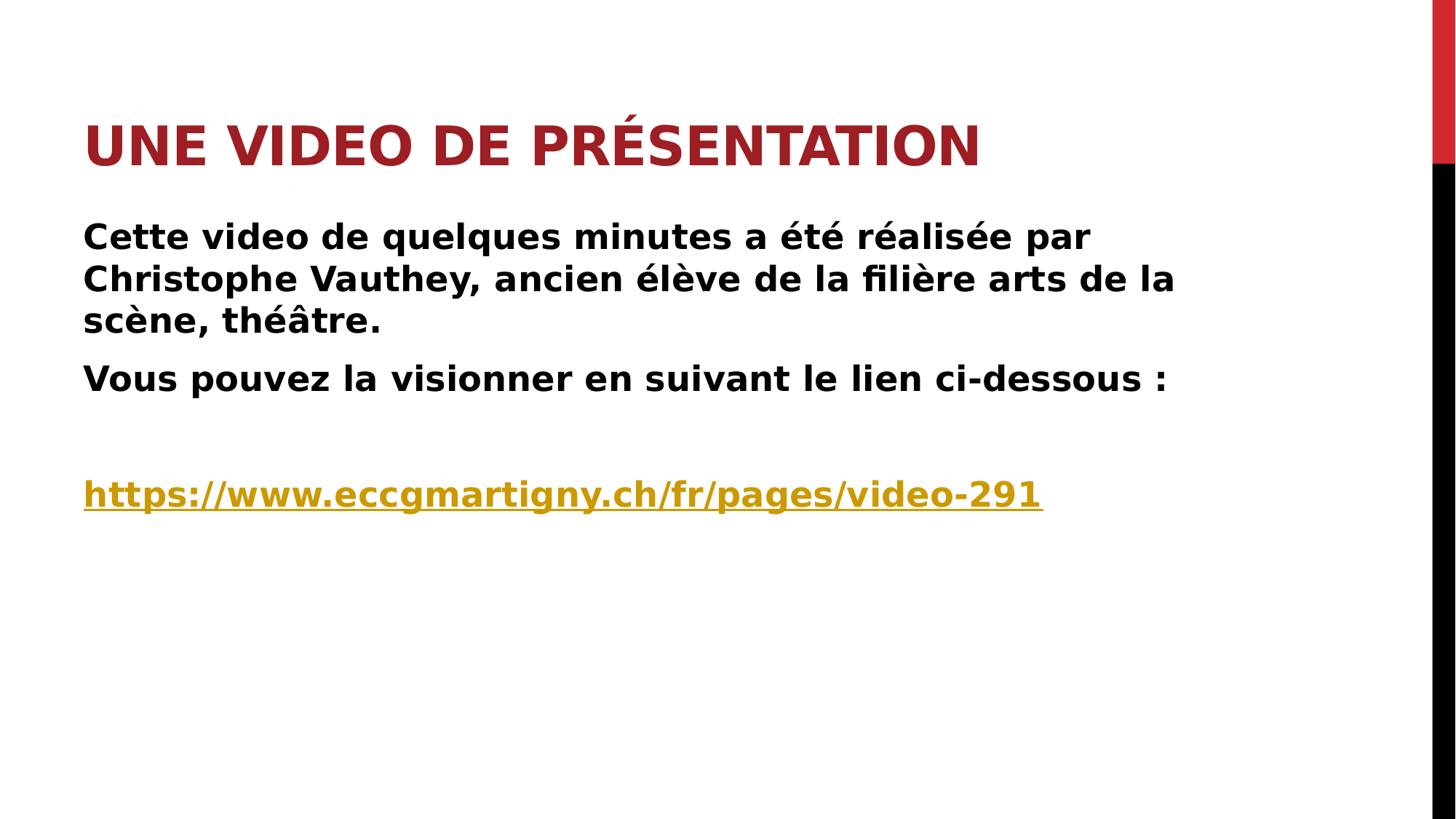

# Une VIDEO de Présentation
Cette video de quelques minutes a été réalisée par Christophe Vauthey, ancien élève de la filière arts de la scène, théâtre.
Vous pouvez la visionner en suivant le lien ci-dessous :

https://www.eccgmartigny.ch/fr/pages/video-291